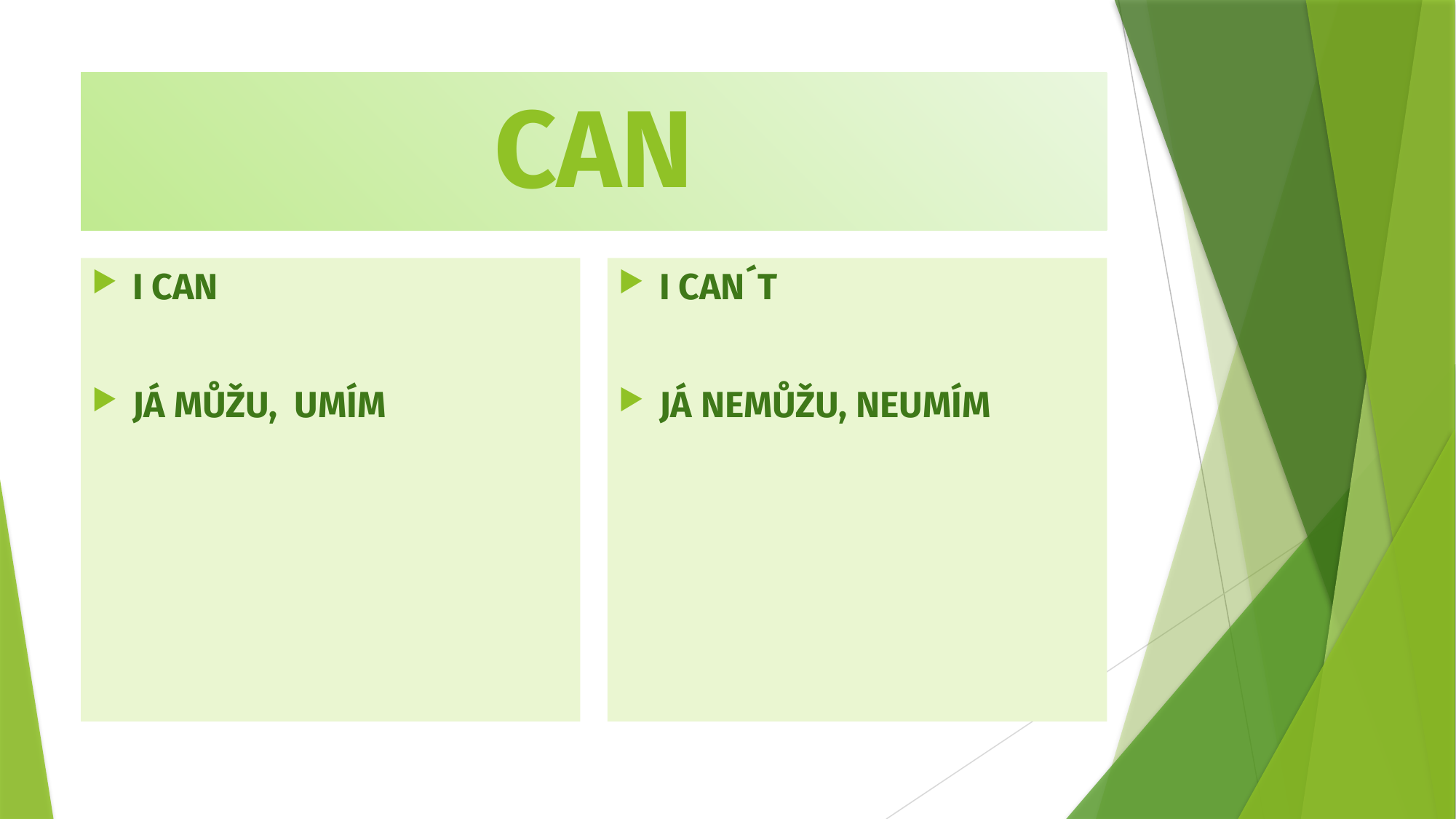

# CAN
I CAN

JÁ MŮŽU,  UMÍM
I CAN´T

JÁ NEMŮŽU, NEUMÍM